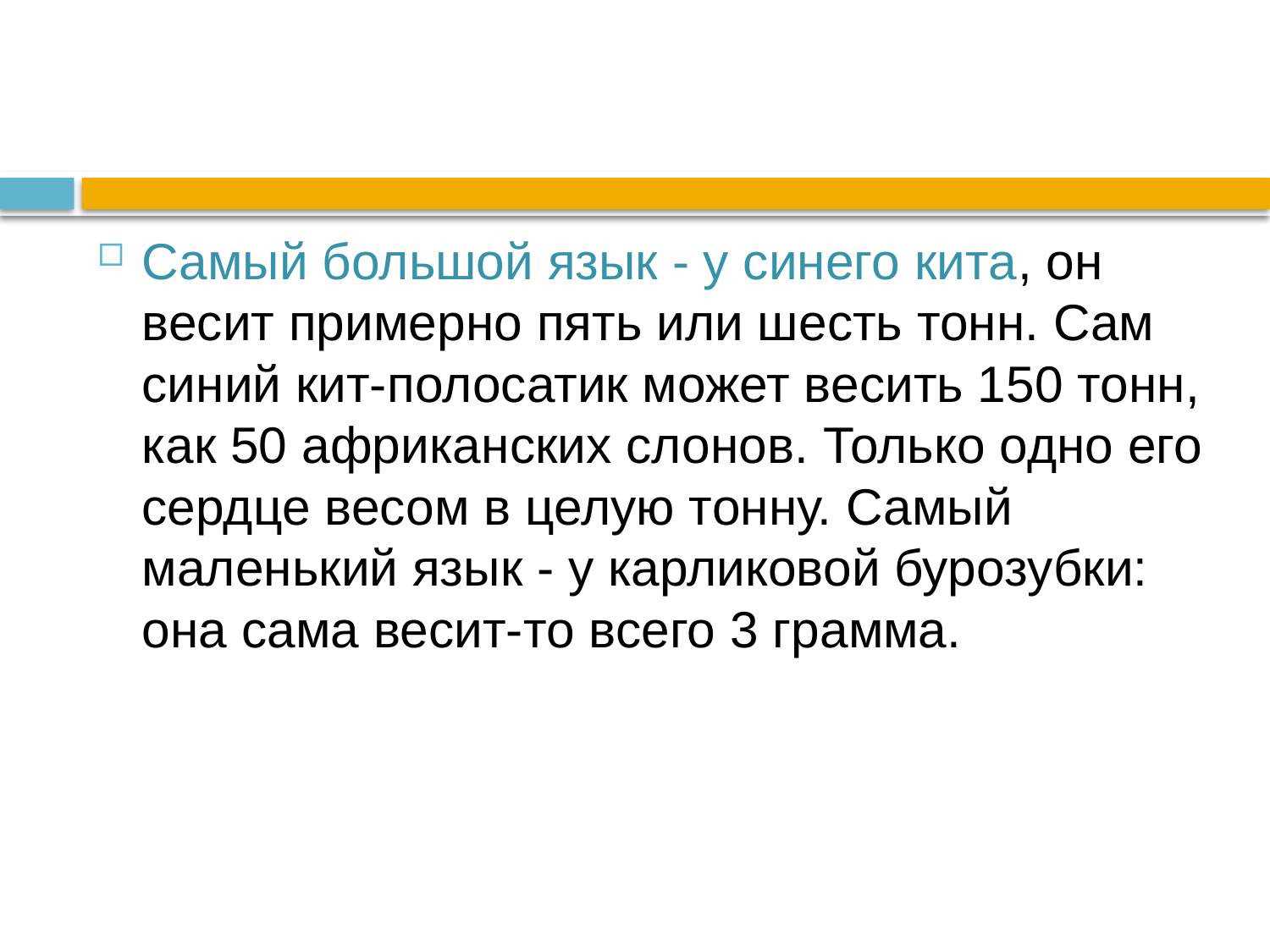

Самый большой язык - у синего кита, он весит примерно пять или шесть тонн. Сам синий кит-полосатик может весить 150 тонн, как 50 африканских слонов. Только одно его сердце весом в целую тонну. Самый маленький язык - у карликовой бурозубки: она сама весит-то всего 3 грамма.